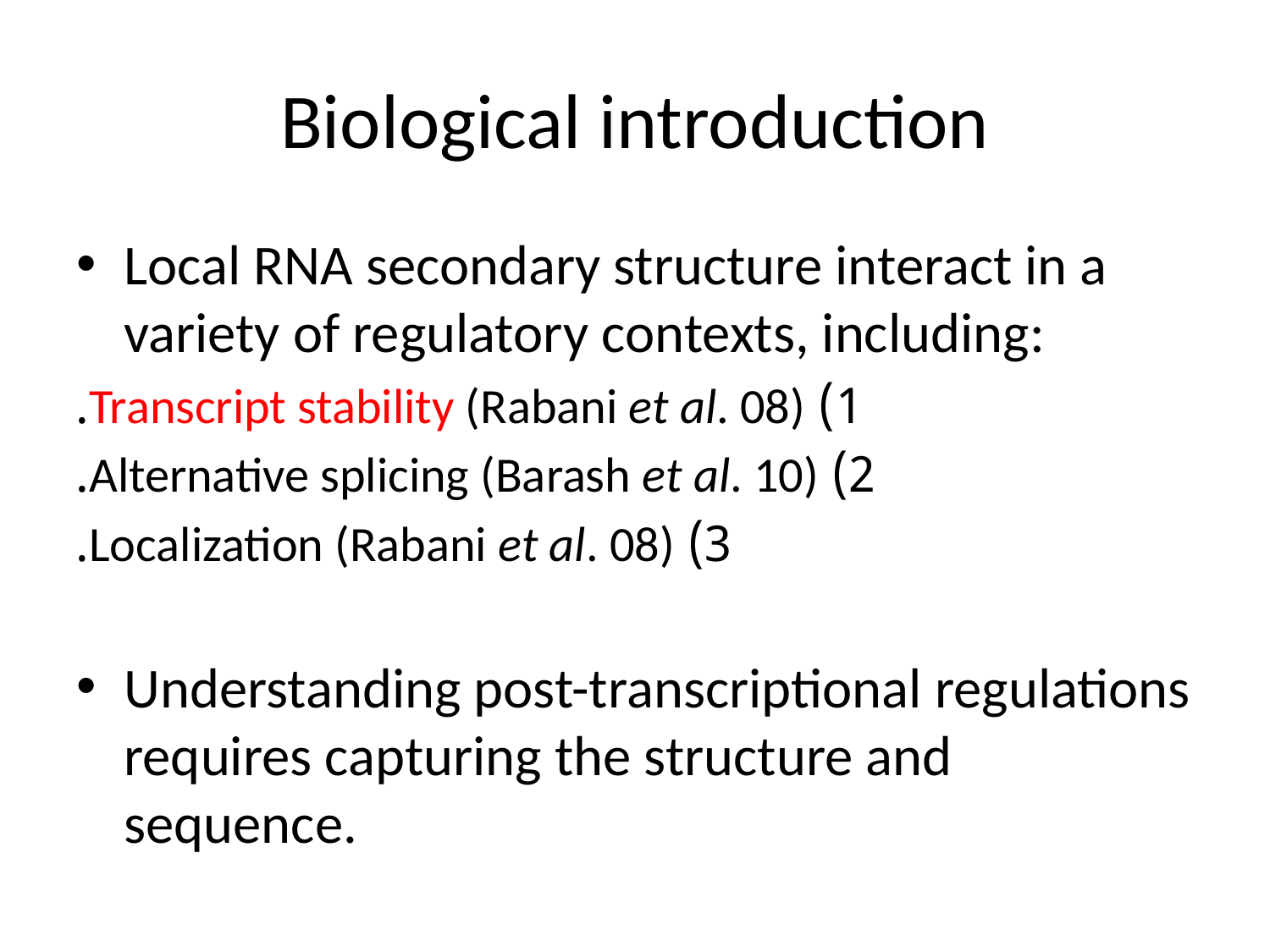

# Biological introduction
Local RNA secondary structure interact in a variety of regulatory contexts, including:
1) Transcript stability (Rabani et al. 08).
2) Alternative splicing (Barash et al. 10).
3) Localization (Rabani et al. 08).

Understanding post-transcriptional regulations requires capturing the structure and sequence.